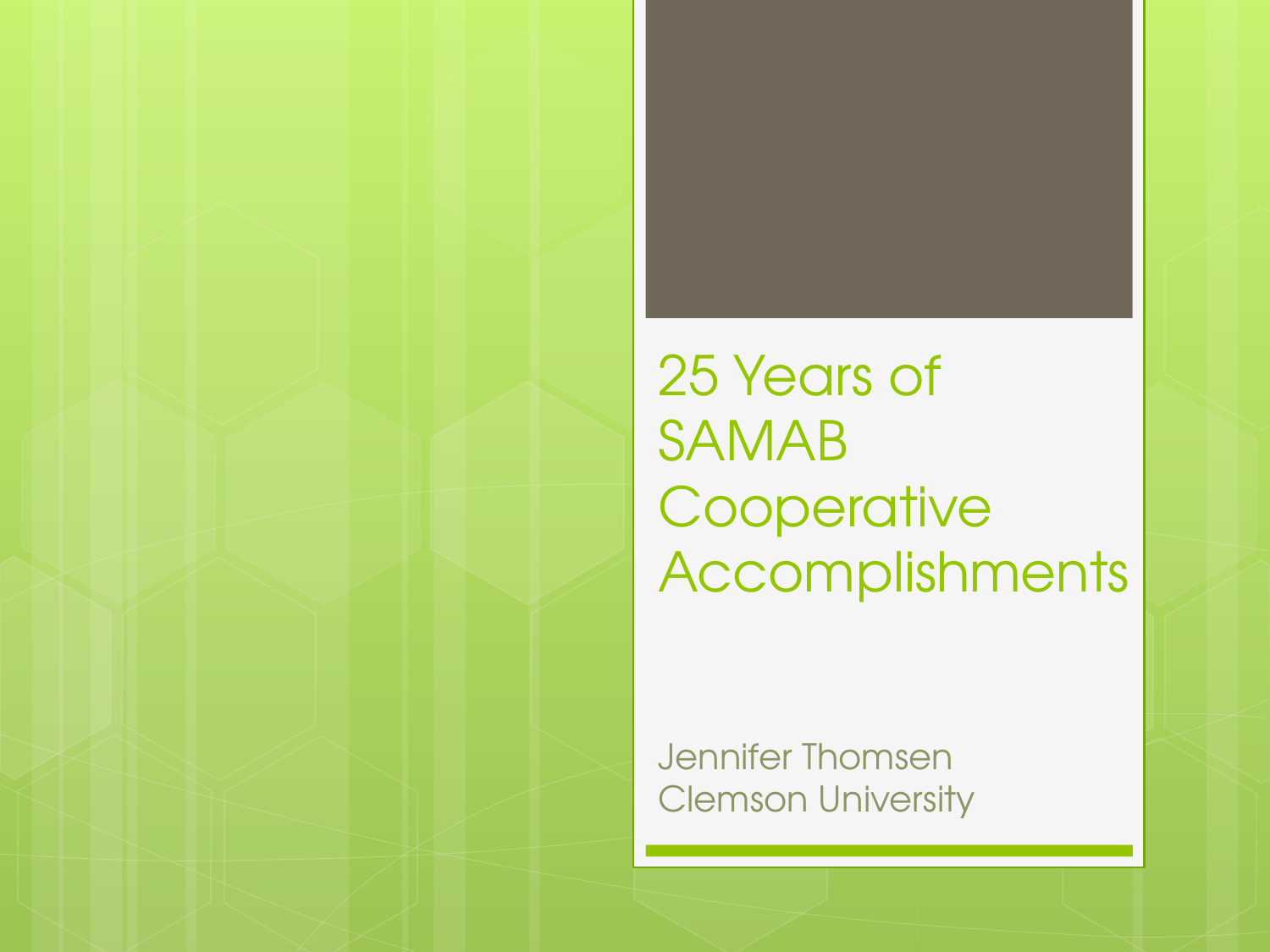

# 25 Years of SAMAB Cooperative Accomplishments Jennifer Thomsen Clemson University